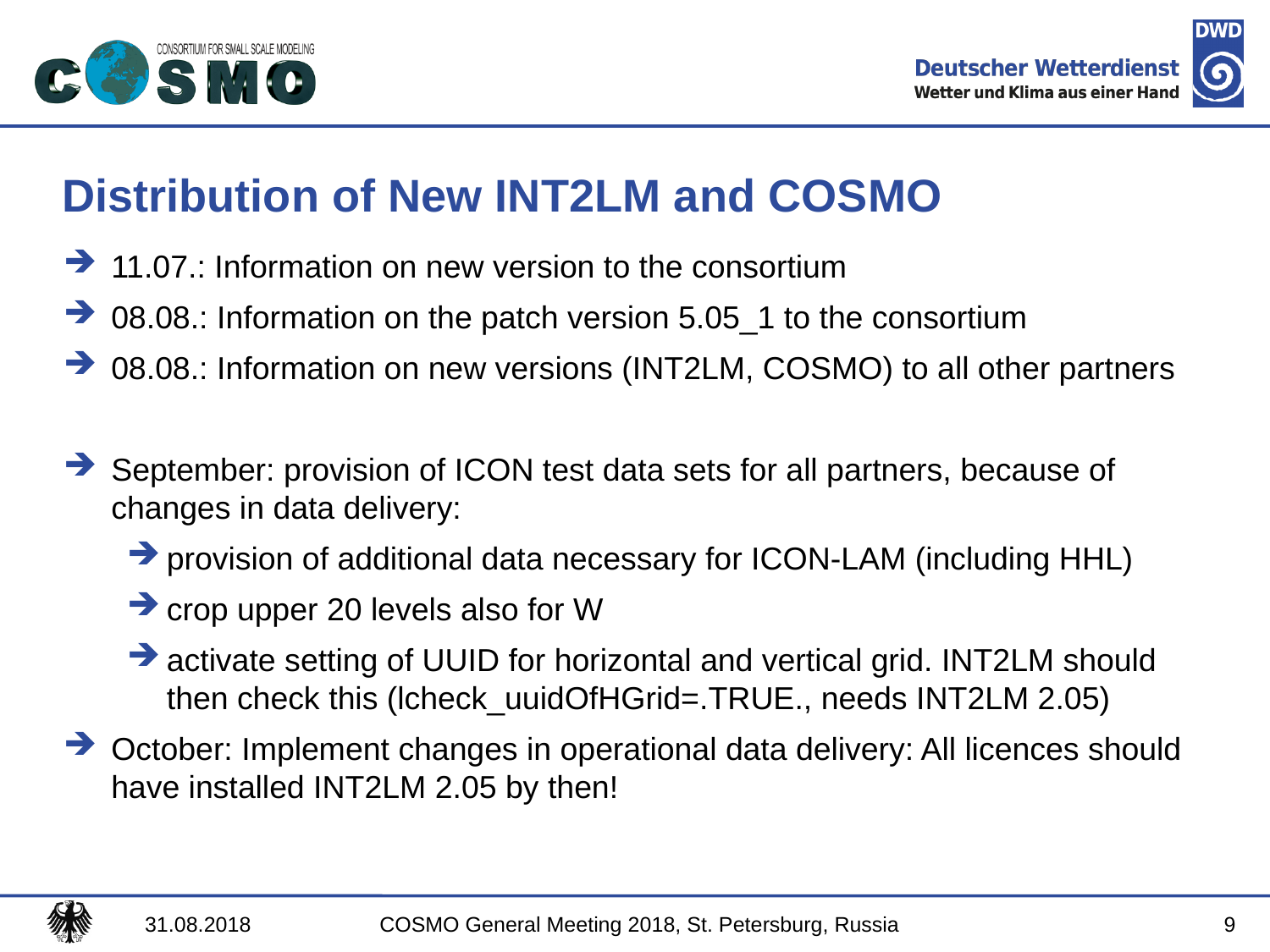

# Distribution of New INT2LM and COSMO
11.07.: Information on new version to the consortium
08.08.: Information on the patch version 5.05_1 to the consortium
08.08.: Information on new versions (INT2LM, COSMO) to all other partners

September: provision of ICON test data sets for all partners, because of changes in data delivery:
provision of additional data necessary for ICON-LAM (including HHL)
crop upper 20 levels also for W
activate setting of UUID for horizontal and vertical grid. INT2LM should then check this (lcheck_uuidOfHGrid=.TRUE., needs INT2LM 2.05)
October: Implement changes in operational data delivery: All licences should have installed INT2LM 2.05 by then!
9
31.08.2018
COSMO General Meeting 2018, St. Petersburg, Russia